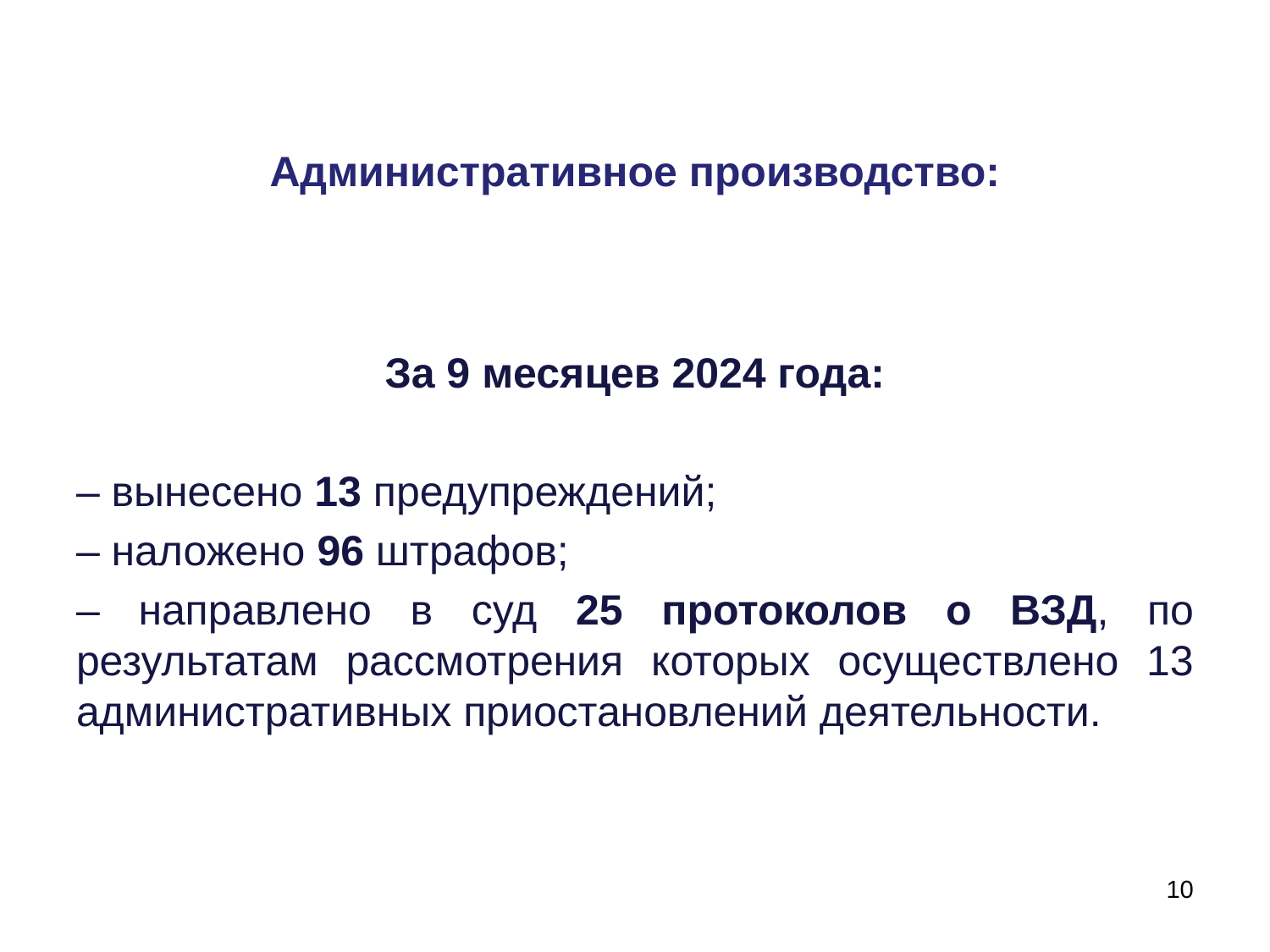

# Административное производство:
За 9 месяцев 2024 года:

– вынесено 13 предупреждений;
– наложено 96 штрафов;
– направлено в суд 25 протоколов о ВЗД, по результатам рассмотрения которых осуществлено 13 административных приостановлений деятельности.
10